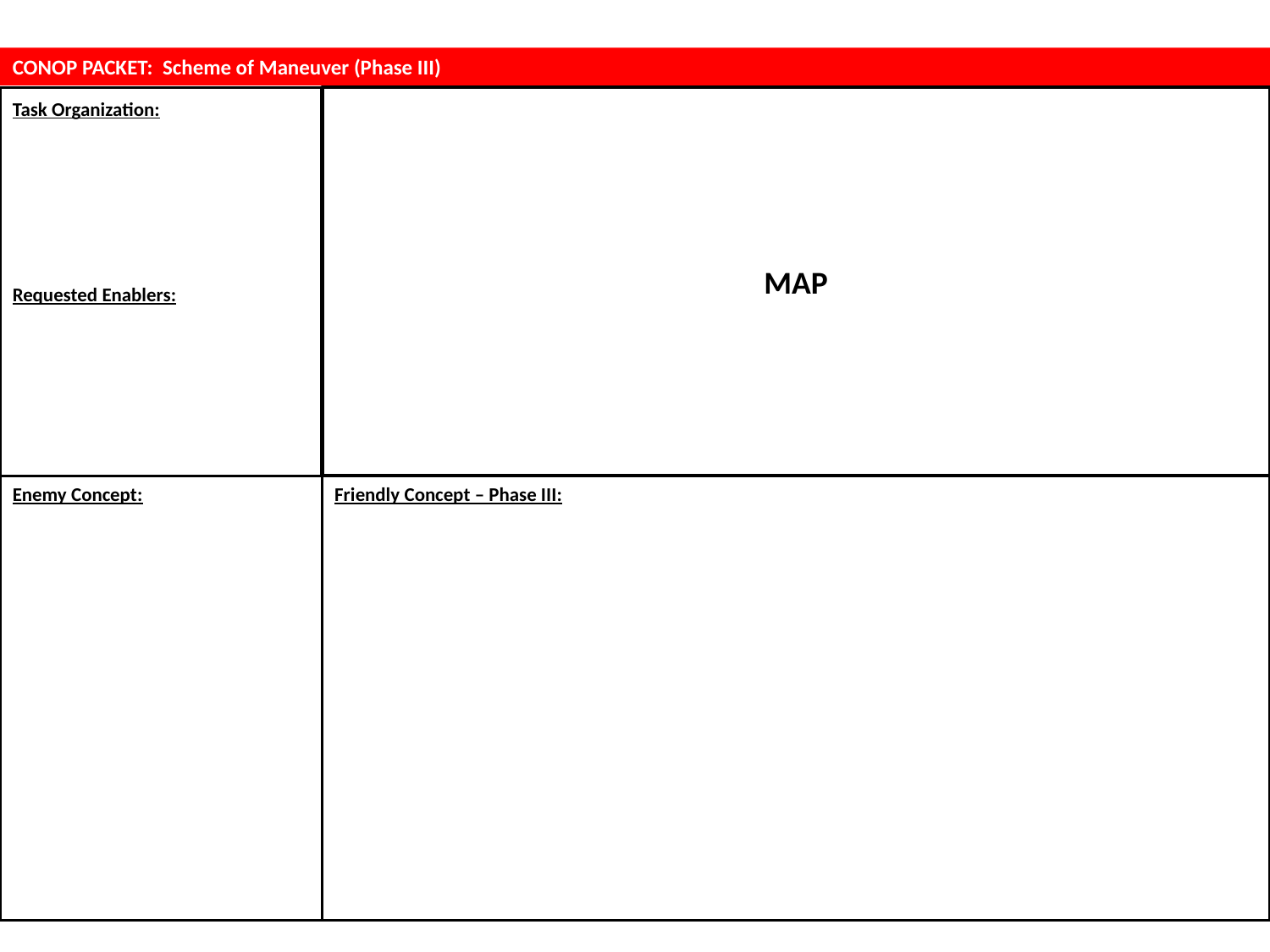

CONOP PACKET:  Scheme of Maneuver (Phase III)

MAP
Task Organization:
Requested Enablers:

Friendly Concept – Phase III:

Enemy Concept: